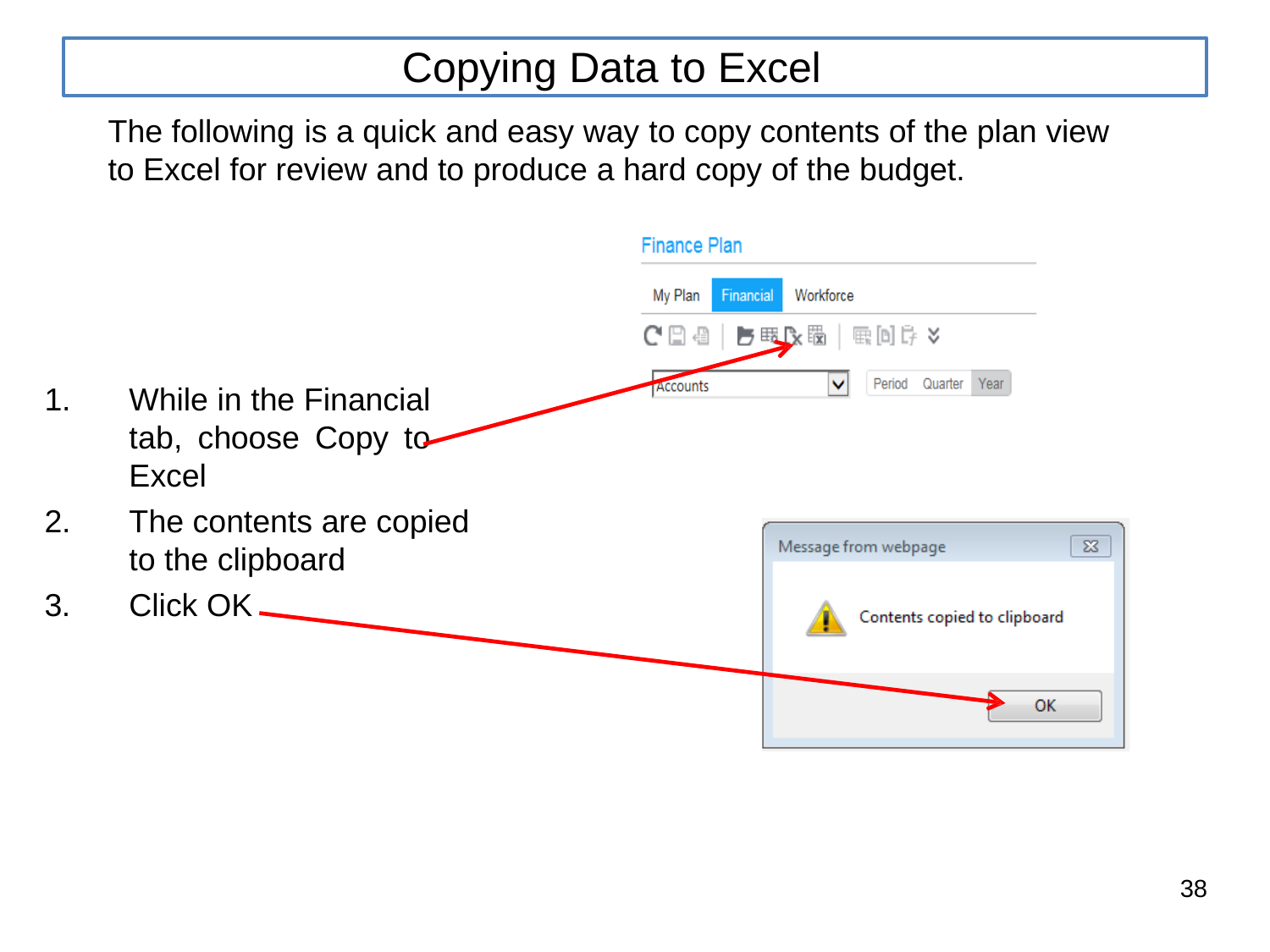

# Copying Data to Excel

The following is a quick and easy way to copy contents of the plan view to Excel for review and to produce a hard copy of the budget.

1.
While in the Financial tab, choose Copy to Excel
The contents are copied to the clipboard
Click OK
2.

3.

38